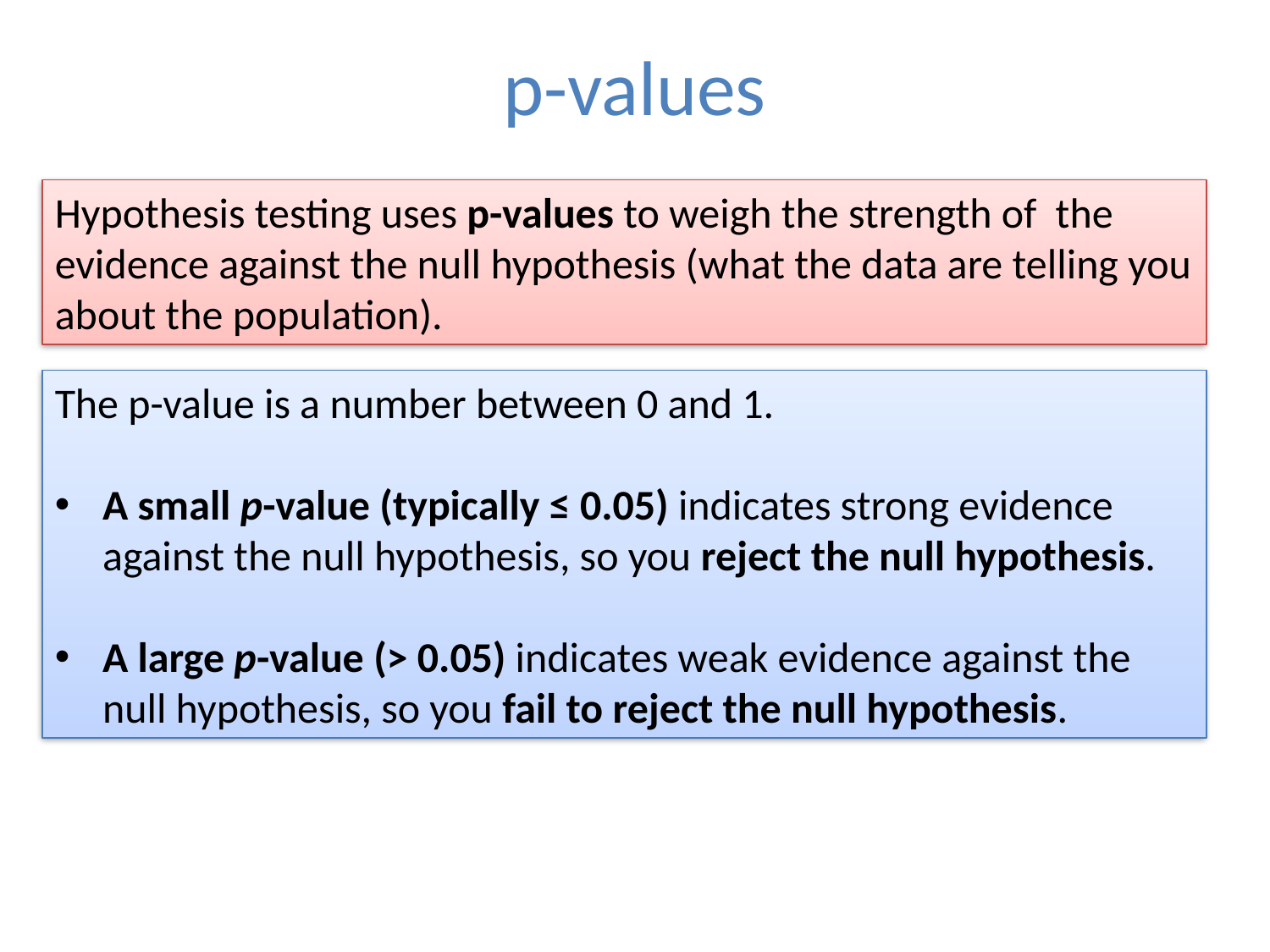

# p-values
Hypothesis testing uses p-values to weigh the strength of  the evidence against the null hypothesis (what the data are telling you about the population).

The p-value is a number between 0 and 1.

A small p-value (typically ≤ 0.05) indicates strong evidence against the null hypothesis, so you reject the null hypothesis.

A large p-value (> 0.05) indicates weak evidence against the null hypothesis, so you fail to reject the null hypothesis.